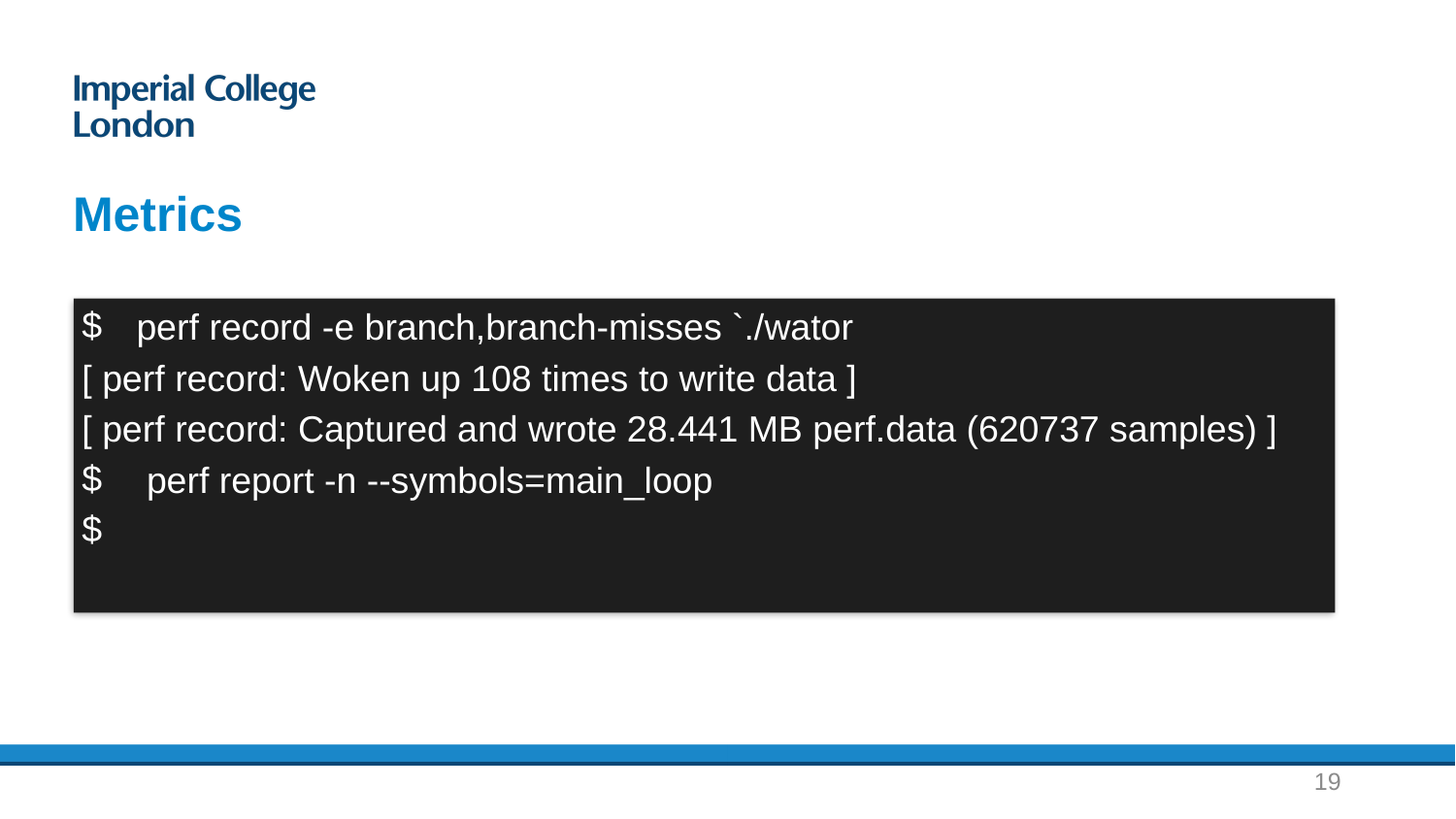

# Metrics

perf record -e branch,branch-misses `./wator
[ perf record: Woken up 108 times to write data ]
[ perf record: Captured and wrote 28.441 MB perf.data (620737 samples) ]
 perf report -n --symbols=main_loop

19